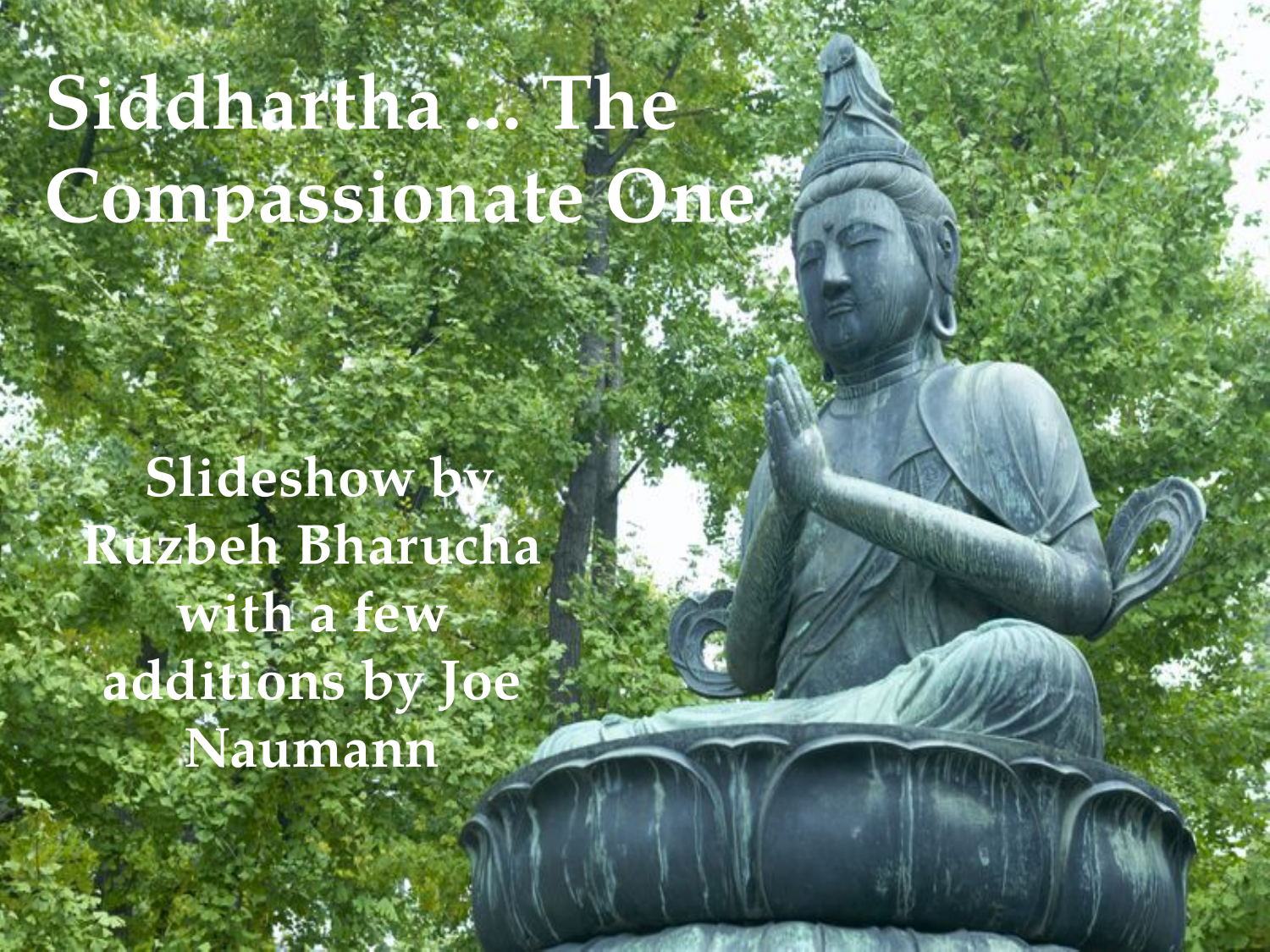

# Siddhartha ... The Compassionate One
 Slideshow by Ruzbeh Bharucha with a few additions by Joe Naumann